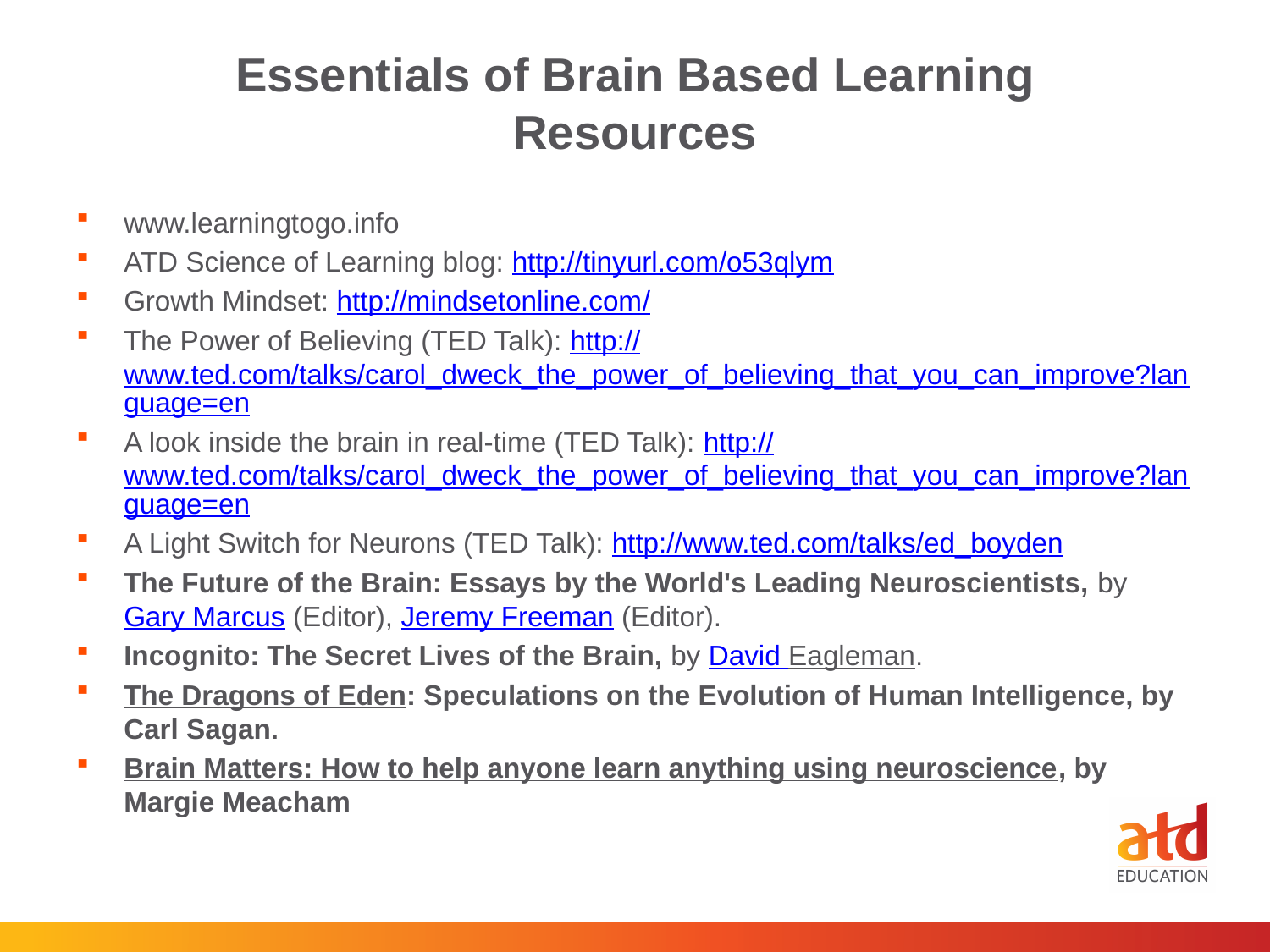

# Essentials of Brain Based Learning Resources
www.learningtogo.info
ATD Science of Learning blog: http://tinyurl.com/o53qlym
Growth Mindset: http://mindsetonline.com/
The Power of Believing (TED Talk): http://www.ted.com/talks/carol_dweck_the_power_of_believing_that_you_can_improve?language=en
A look inside the brain in real-time (TED Talk): http://www.ted.com/talks/carol_dweck_the_power_of_believing_that_you_can_improve?language=en
A Light Switch for Neurons (TED Talk): http://www.ted.com/talks/ed_boyden
The Future of the Brain: Essays by the World's Leading Neuroscientists, by Gary Marcus (Editor), Jeremy Freeman (Editor).
Incognito: The Secret Lives of the Brain, by David Eagleman.
The Dragons of Eden: Speculations on the Evolution of Human Intelligence, by Carl Sagan.
Brain Matters: How to help anyone learn anything using neuroscience, by Margie Meacham